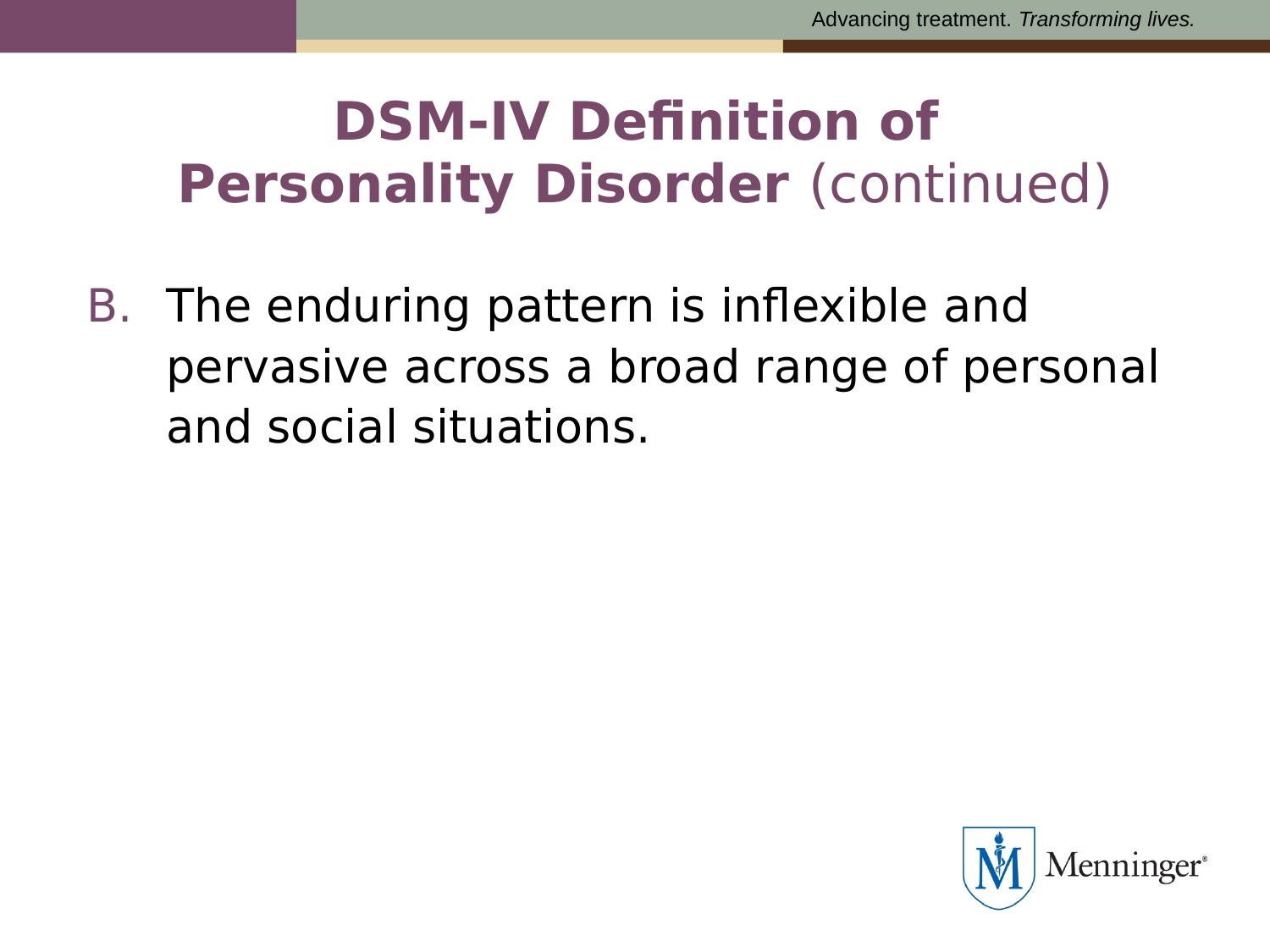

# DSM-IV Definition of Personality Disorder (continued)
The enduring pattern is inflexible and pervasive across a broad range of personal and social situations.